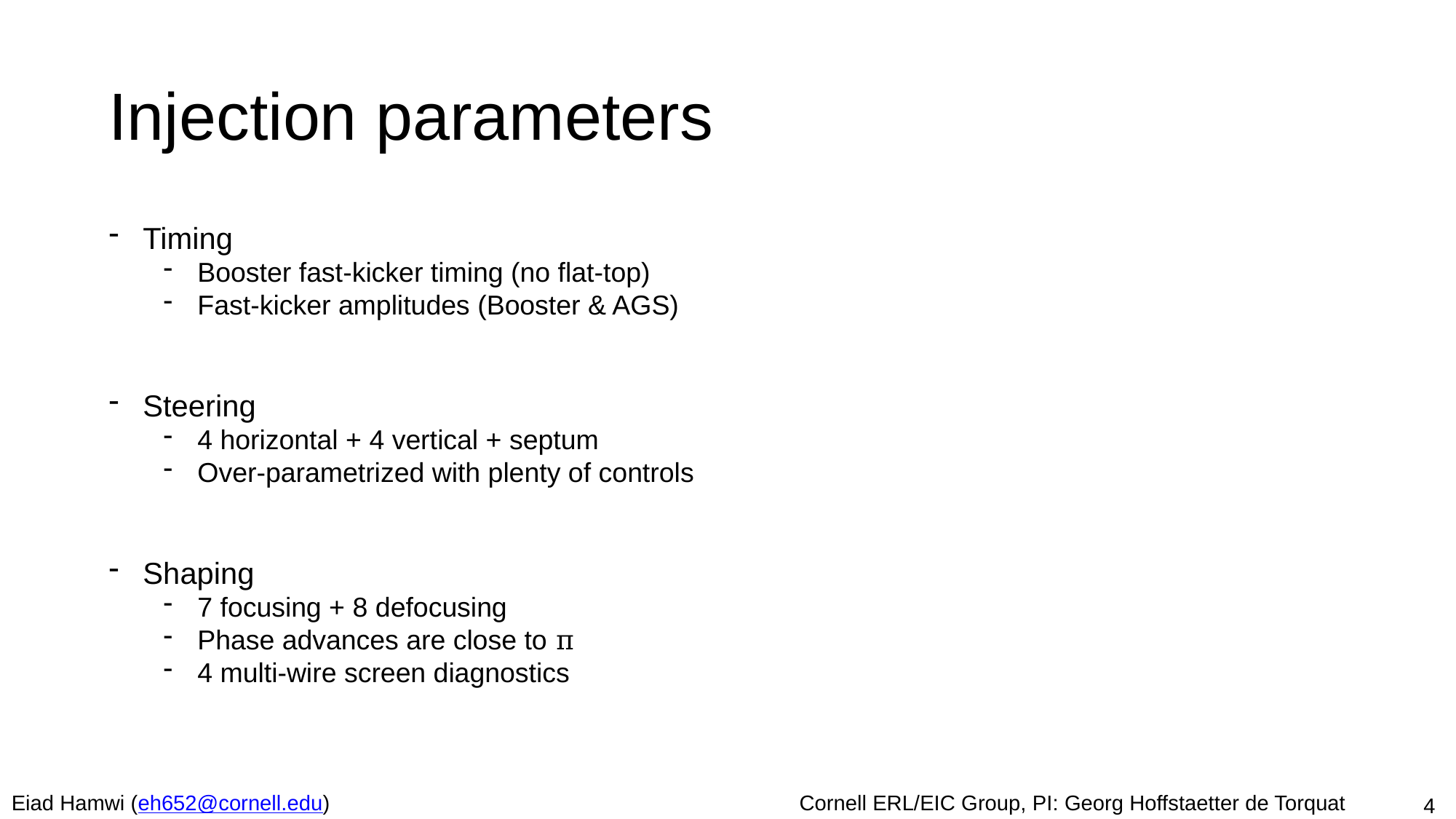

Injection parameters

Timing
Booster fast-kicker timing (no flat-top)
Fast-kicker amplitudes (Booster & AGS)

Steering
4 horizontal + 4 vertical + septum
Over-parametrized with plenty of controls

Shaping
7 focusing + 8 defocusing
Phase advances are close to π
4 multi-wire screen diagnostics